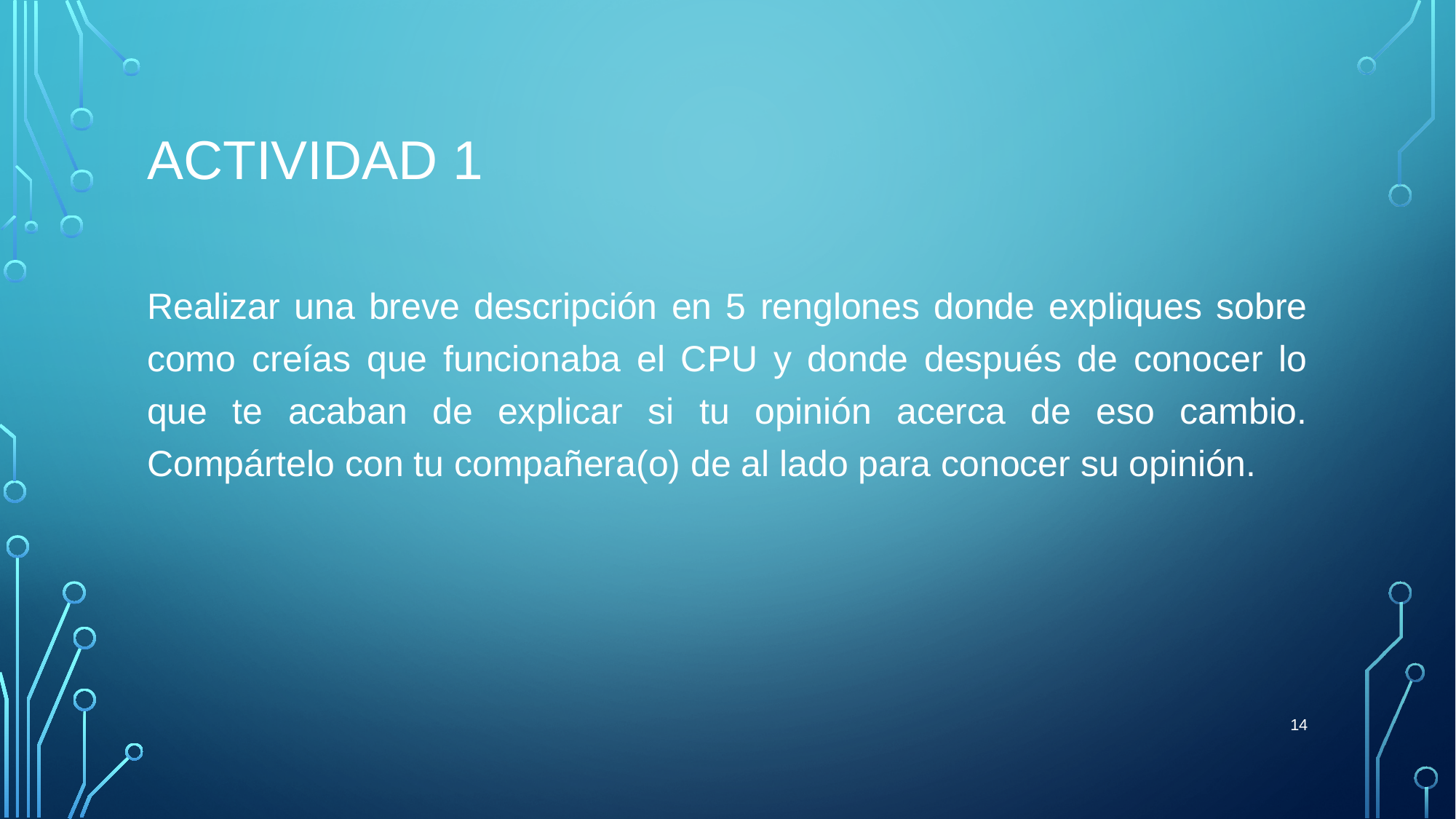

# Actividad 1
Realizar una breve descripción en 5 renglones donde expliques sobre como creías que funcionaba el CPU y donde después de conocer lo que te acaban de explicar si tu opinión acerca de eso cambio. Compártelo con tu compañera(o) de al lado para conocer su opinión.
14